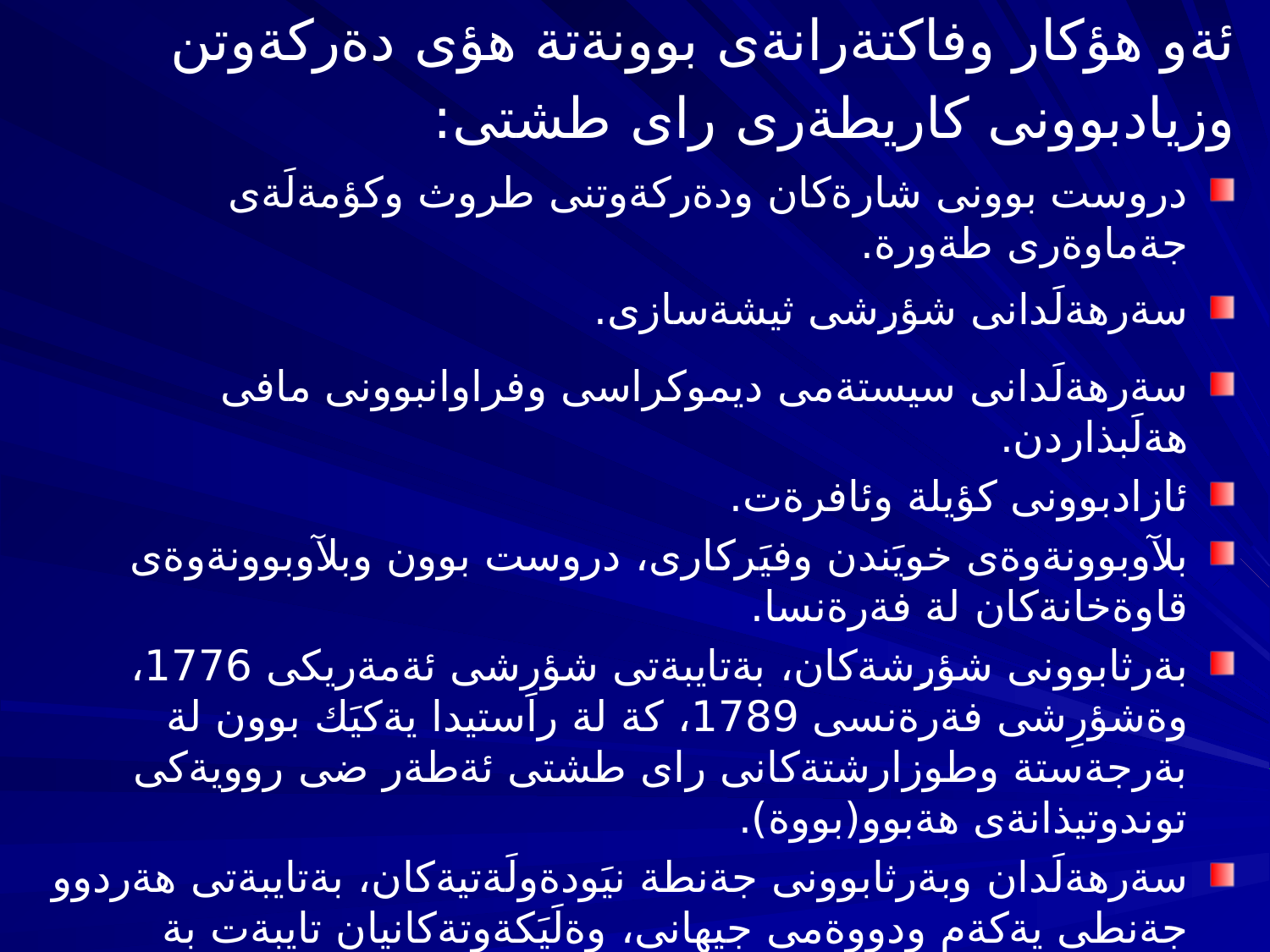

# ئةو هؤكار وفاكتةرانةى بوونةتة هؤى دةركةوتن وزيادبوونى كاريطةرى راى طشتى:
دروست بوونى شارةكان ودةركةوتنى طروث وكؤمةلَةى جةماوةرى طةورة.
سةرهةلَدانى شؤرِشى ثيشةسازى.
سةرهةلَدانى سيستةمى ديموكراسى وفراوانبوونى مافى هةلَبذاردن.
ئازادبوونى كؤيلة وئافرةت.
بلآوبوونةوةى خويَندن وفيَركارى، دروست بوون وبلآوبوونةوةى قاوةخانةكان لة فةرةنسا.
بةرثابوونى شؤرِشةكان، بةتايبةتى شؤرِشى ئةمةريكى 1776، وةشؤرِشى فةرةنسى 1789، كة لة راستيدا يةكيَك بوون لة بةرجةستة وطوزارشتةكانى راى طشتى ئةطةر ضى روويةكى توندوتيذانةى هةبوو(بووة).
سةرهةلَدان وبةرثابوونى جةنطة نيَودةولَةتيةكان، بةتايبةتى هةردوو جةنطى يةكةم ودووةمى جيهانى، وةلَيَكةوتةكانيان تايبةت بة ضالاكيية ثروثاطةنةييةكانيان وةثيَشكةوتنى زانستى و ثيَوةرةكانى راى طشتى.